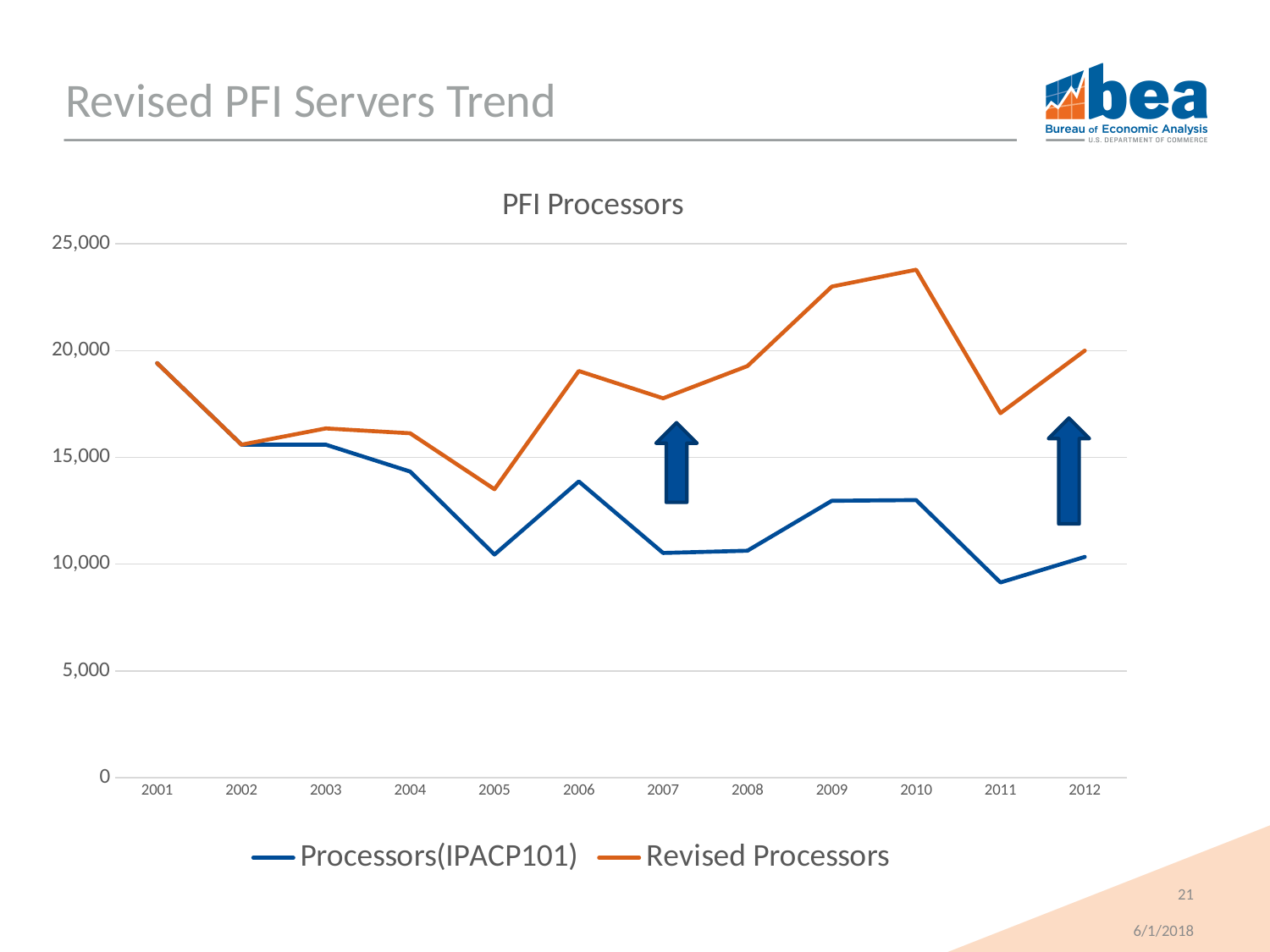

# Revised PFI Servers Trend

### Chart: PFI Processors

| Category | Processors(IPACP101) | Revised Processors |
|---|---|---|
| 2001 | 19411.613 | 19411.613 |
| 2002 | 15594.8 | 15594.8 |
| 2003 | 15595.977 | 16354.81658 |
| 2004 | 14338.404 | 16129.93771 |
| 2005 | 10448.776 | 13509.7065 |
| 2006 | 13873.667 | 19042.8497 |
| 2007 | 10523.713 | 17767.20289 |
| 2008 | 10631.007 | 19274.2222 |
| 2009 | 12970.143 | 22993.92999 |
| 2010 | 13001.965 | 23785.57952 |
| 2011 | 9144.97 | 17068.82535 |
| 2012 | 10339.76 | 19998.78086 |
21
6/1/2018